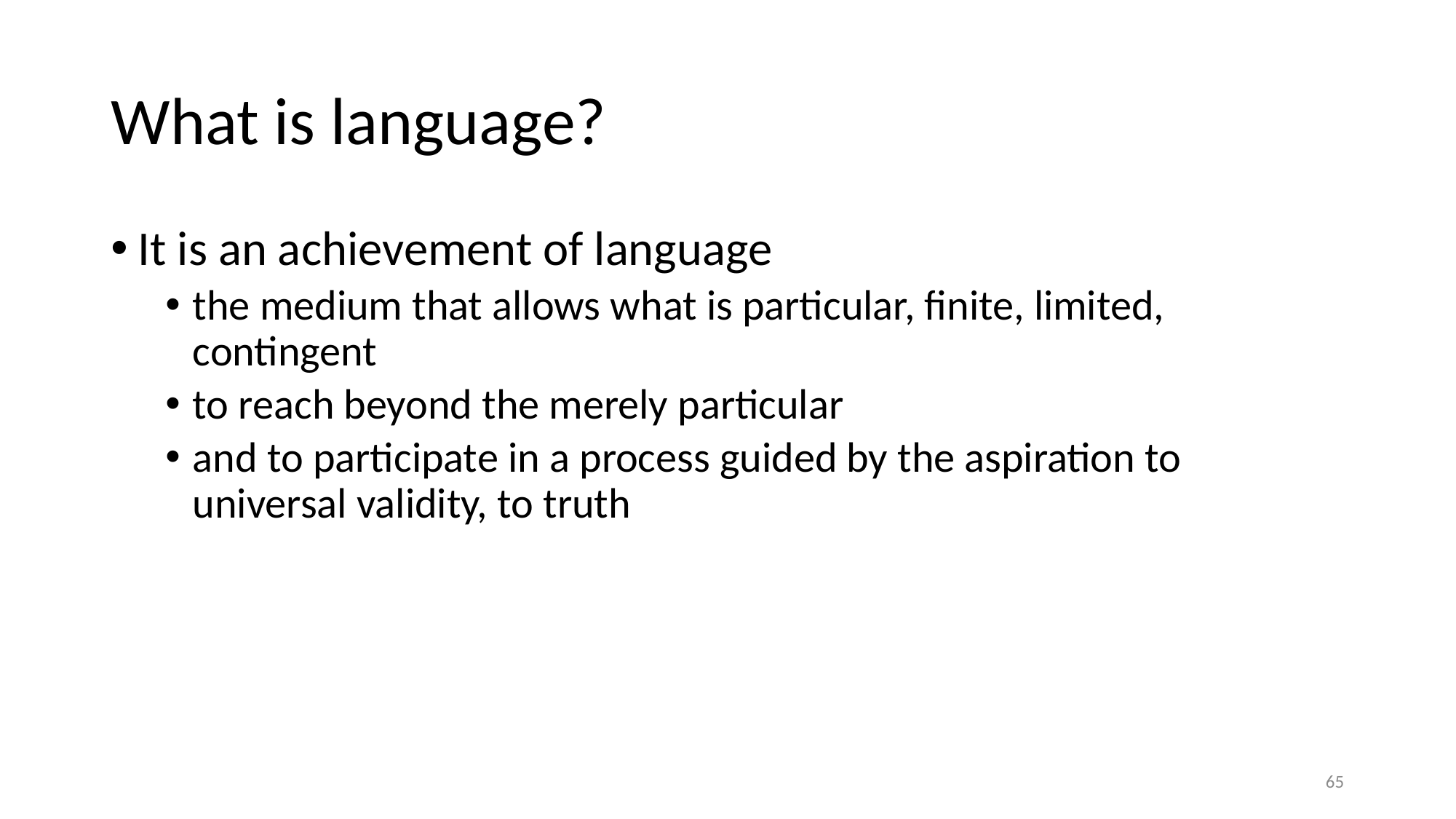

# What is language?
It is an achievement of language
the medium that allows what is particular, finite, limited, contingent
to reach beyond the merely particular
and to participate in a process guided by the aspiration to universal validity, to truth

65